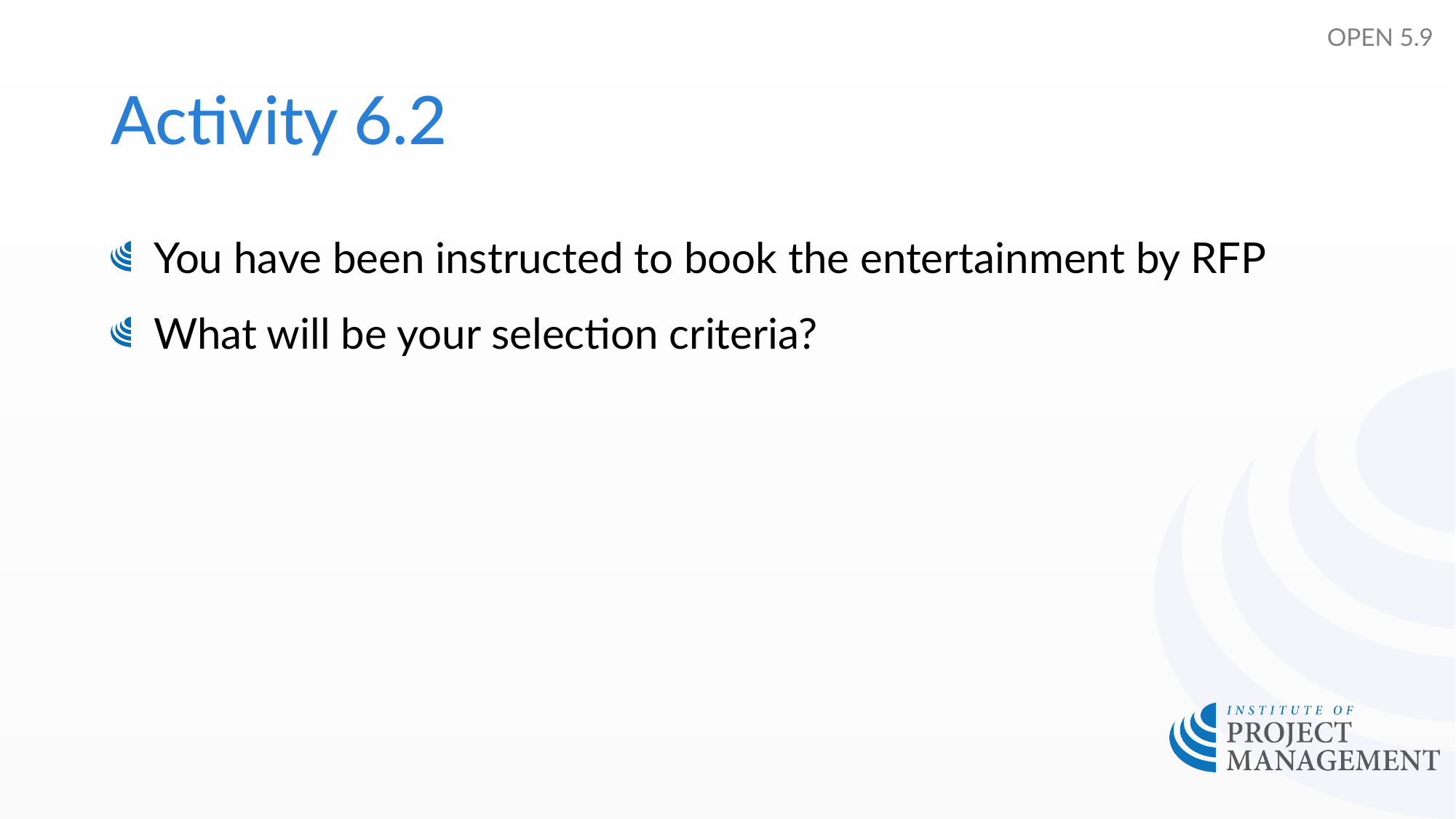

OPEN 5.9
# Activity 6.2
You have been instructed to book the entertainment by RFP
What will be your selection criteria?